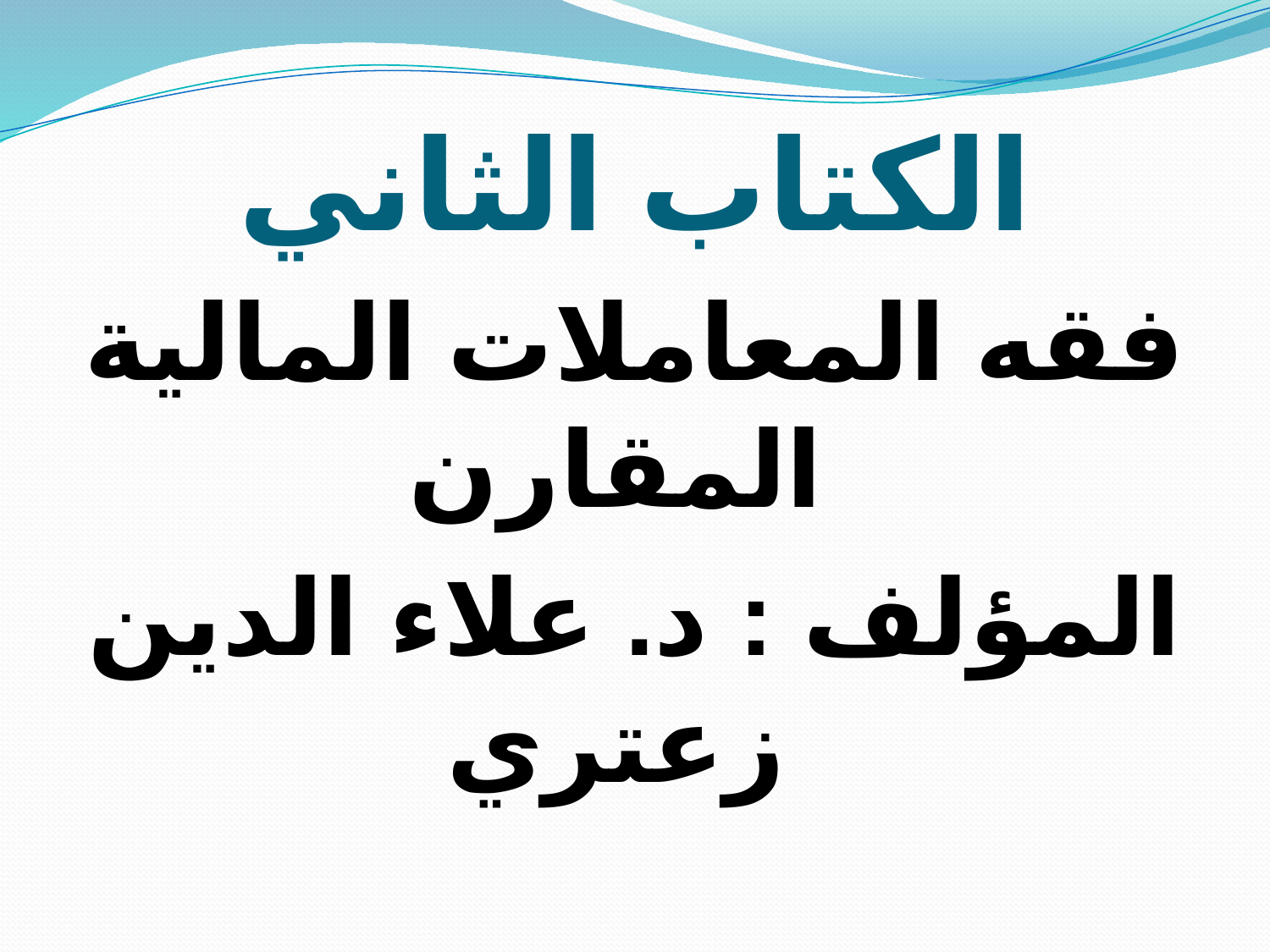

# الكتاب الثاني
فقه المعاملات المالية المقارن
المؤلف : د. علاء الدين زعتري